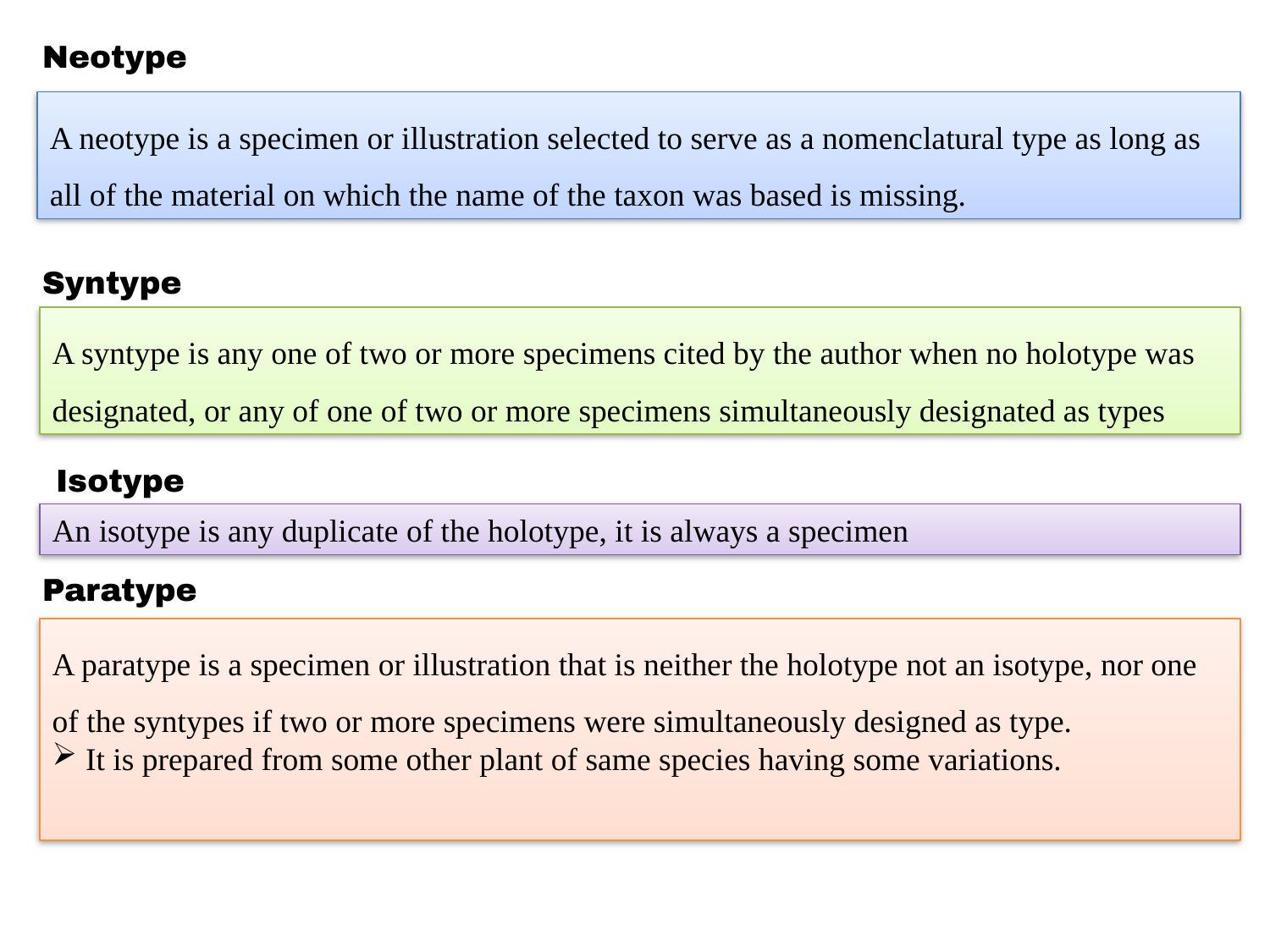

Neotype
A neotype is a specimen or illustration selected to serve as a nomenclatural type as long as all of the material on which the name of the taxon was based is missing.
Syntype
A syntype is any one of two or more specimens cited by the author when no holotype was designated, or any of one of two or more specimens simultaneously designated as types
Isotype
An isotype is any duplicate of the holotype, it is always a specimen
Paratype

A paratype is a specimen or illustration that is neither the holotype not an isotype, nor one of the syntypes if two or more specimens were simultaneously designed as type.
 It is prepared from some other plant of same species having some variations.